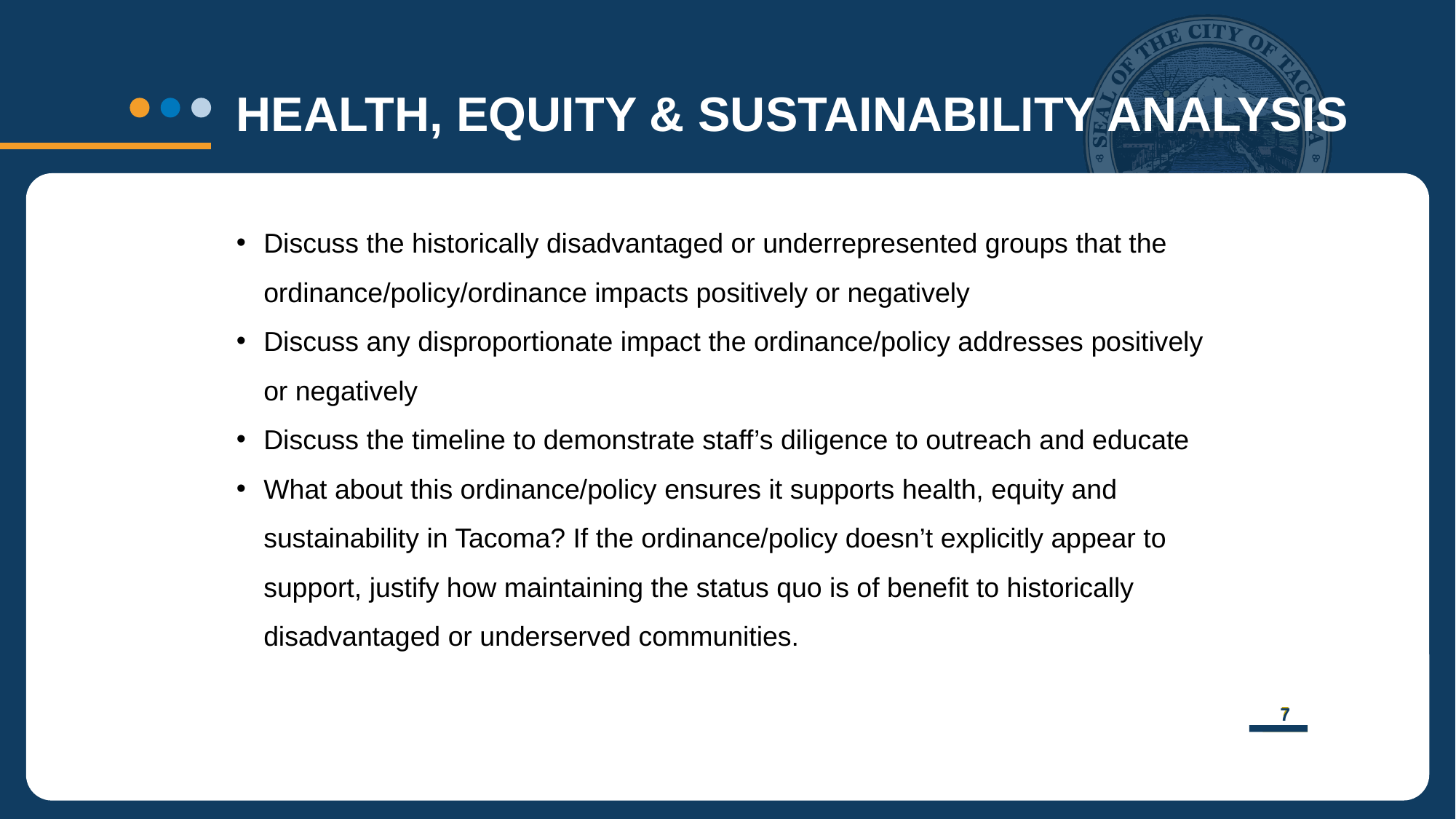

HEALTH, EQUITY & SUSTAINABILITY ANALYSIS

Discuss the historically disadvantaged or underrepresented groups that the ordinance/policy/ordinance impacts positively or negatively
Discuss any disproportionate impact the ordinance/policy addresses positively or negatively
Discuss the timeline to demonstrate staff’s diligence to outreach and educate
What about this ordinance/policy ensures it supports health, equity and sustainability in Tacoma? If the ordinance/policy doesn’t explicitly appear to support, justify how maintaining the status quo is of benefit to historically disadvantaged or underserved communities.